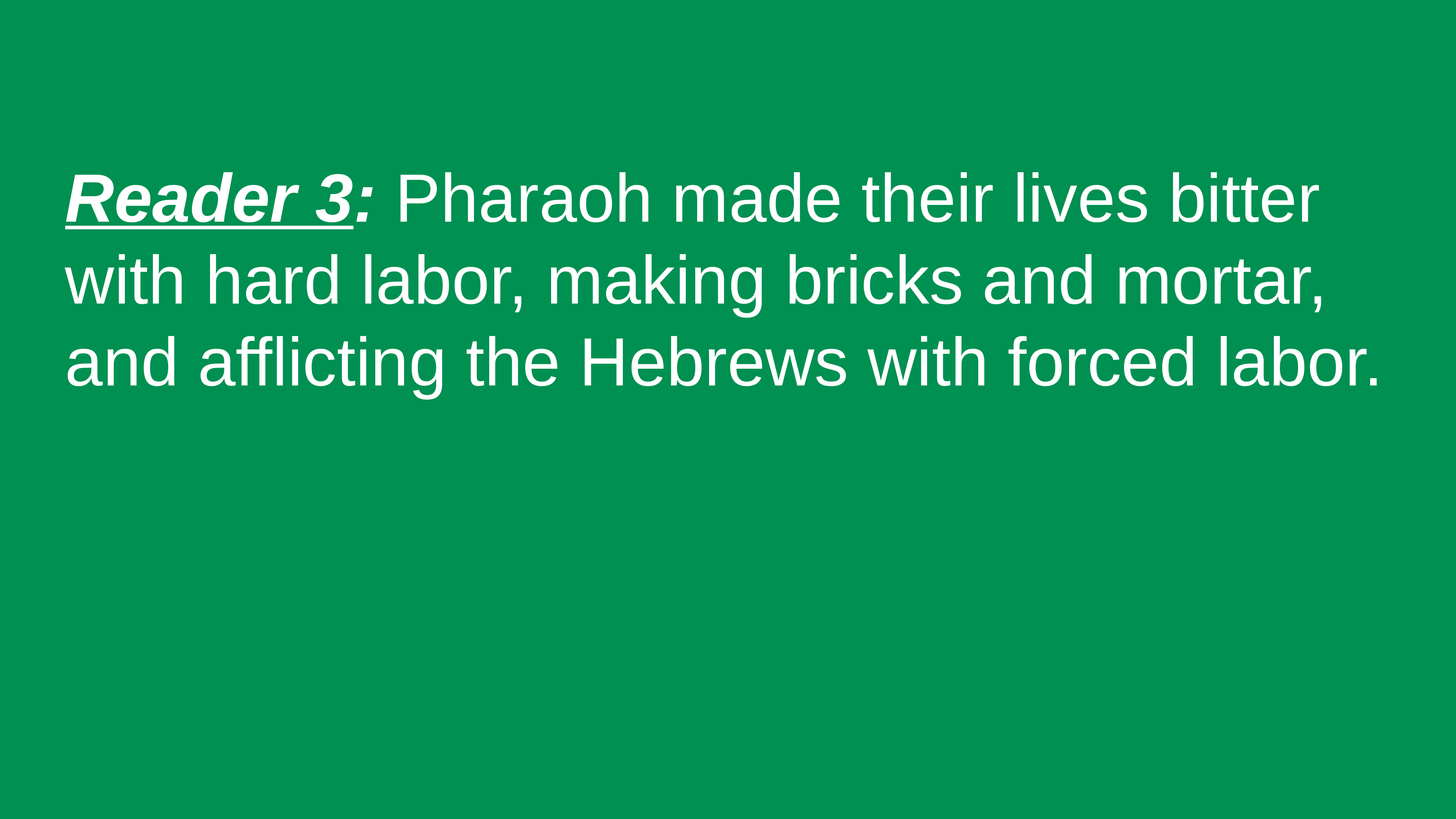

Reader 3: Pharaoh made their lives bitter with hard labor, making bricks and mortar, and afflicting the Hebrews with forced labor.